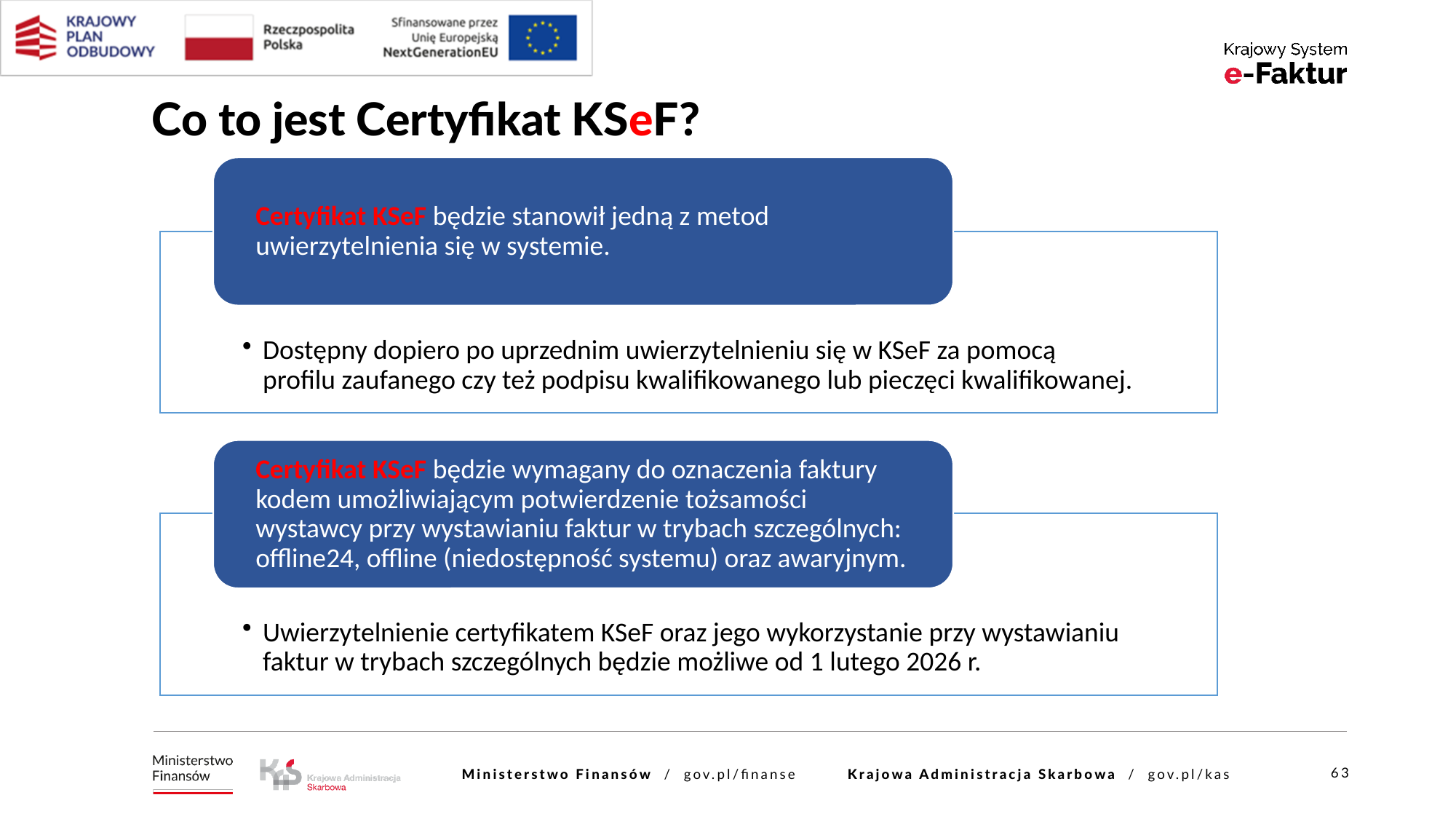

Co to jest Certyfikat KSeF?
Dostępny dopiero po uprzednim uwierzytelnieniu się w KSeF za pomocą  profilu zaufanego czy też podpisu kwalifikowanego lub pieczęci kwalifikowanej.
Certyfikat KSeF będzie stanowił jedną z metod uwierzytelnienia się w systemie.
Uwierzytelnienie certyfikatem KSeF oraz jego wykorzystanie przy wystawianiu faktur w trybach szczególnych będzie możliwe od 1 lutego 2026 r.
Certyfikat KSeF będzie wymagany do oznaczenia faktury kodem umożliwiającym potwierdzenie tożsamości wystawcy przy wystawianiu faktur w trybach szczególnych: offline24, offline (niedostępność systemu) oraz awaryjnym.